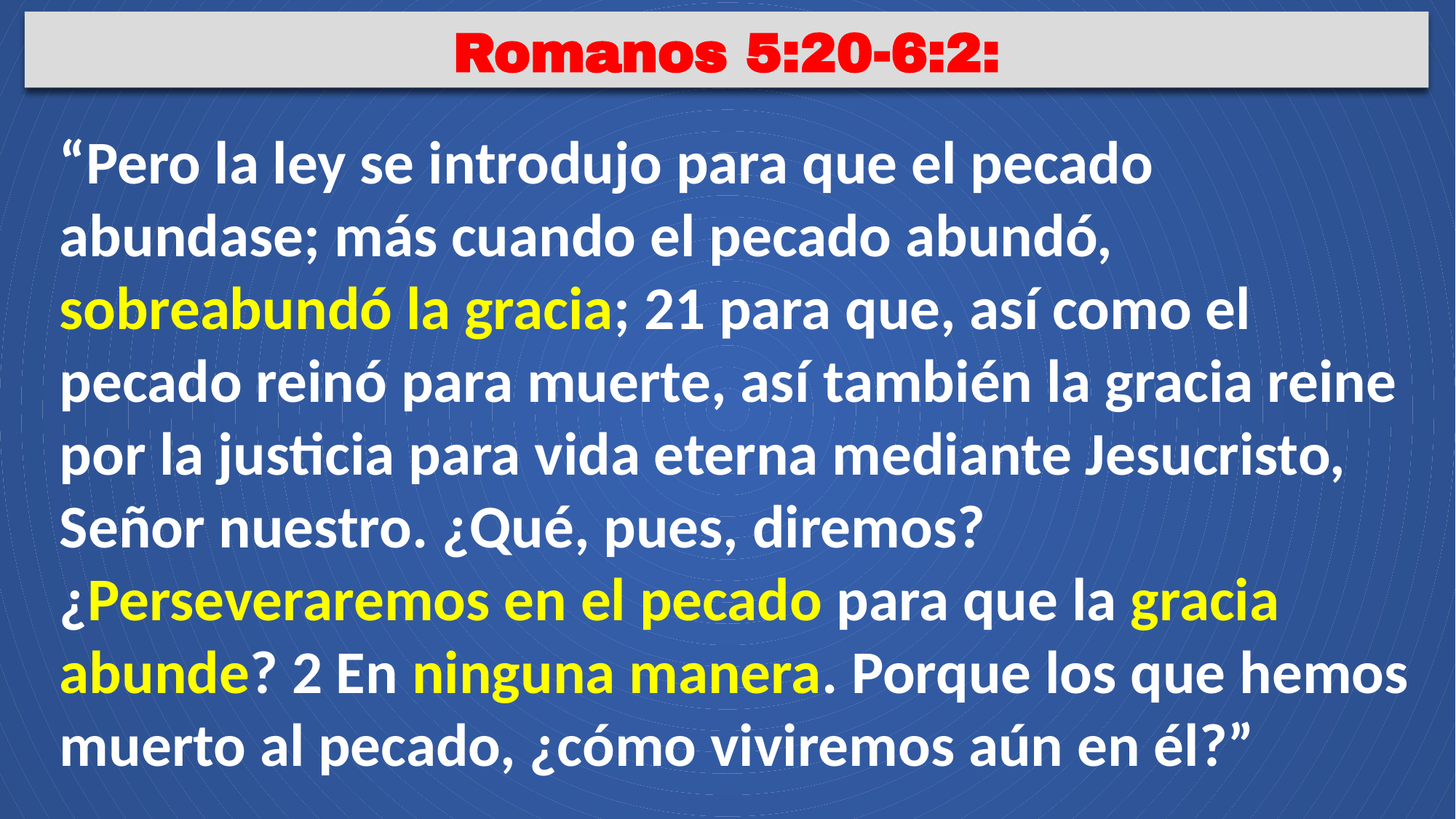

Romanos 5:20-6:2:
“Pero la ley se introdujo para que el pecado abundase; más cuando el pecado abundó, sobreabundó la gracia; 21 para que, así como el pecado reinó para muerte, así también la gracia reine por la justicia para vida eterna mediante Jesucristo, Señor nuestro. ¿Qué, pues, diremos? ¿Perseveraremos en el pecado para que la gracia abunde? 2 En ninguna manera. Porque los que hemos muerto al pecado, ¿cómo viviremos aún en él?”